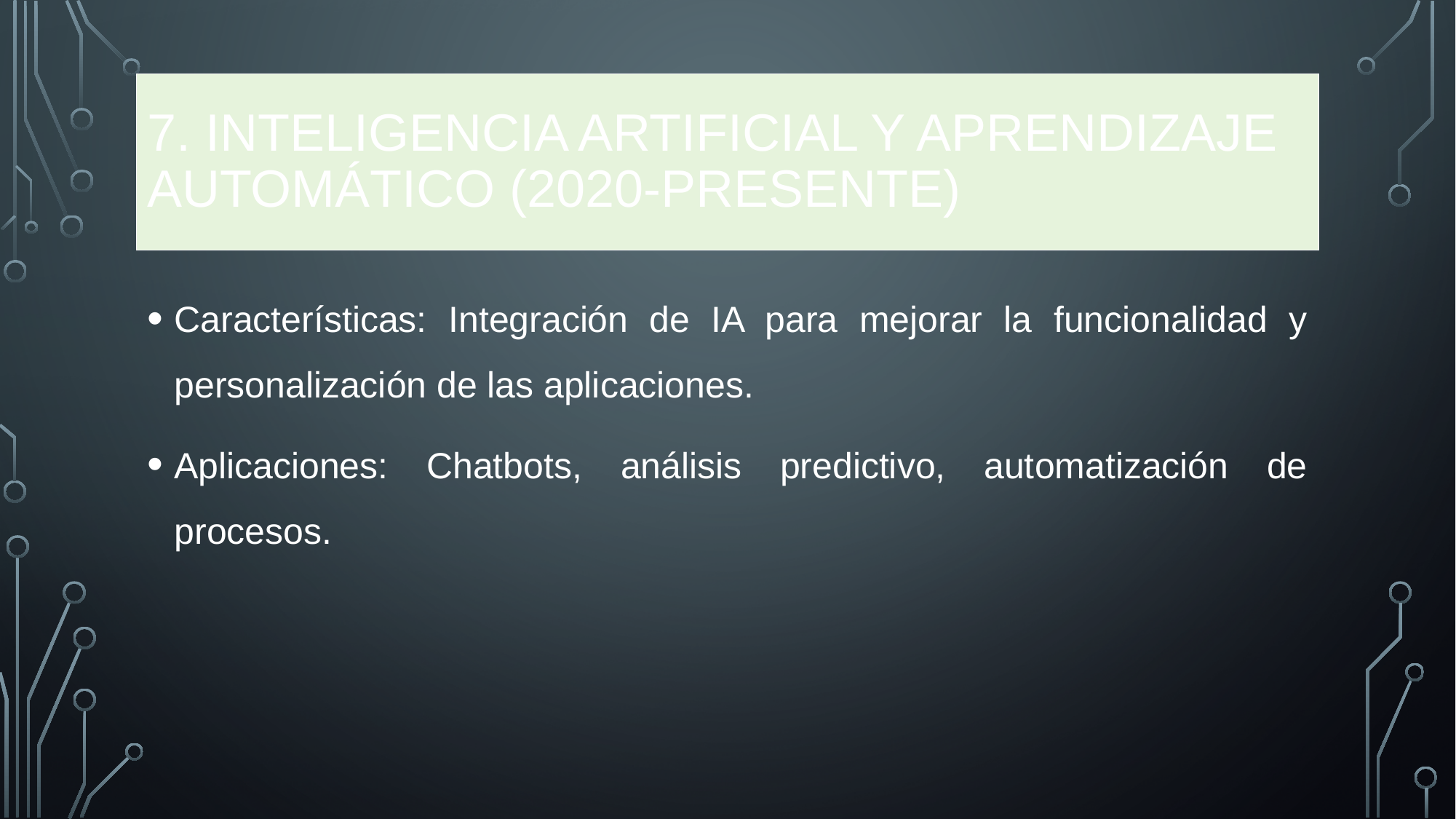

# 7. Inteligencia Artificial y Aprendizaje Automático (2020-presente)
Características: Integración de IA para mejorar la funcionalidad y personalización de las aplicaciones.
Aplicaciones: Chatbots, análisis predictivo, automatización de procesos.